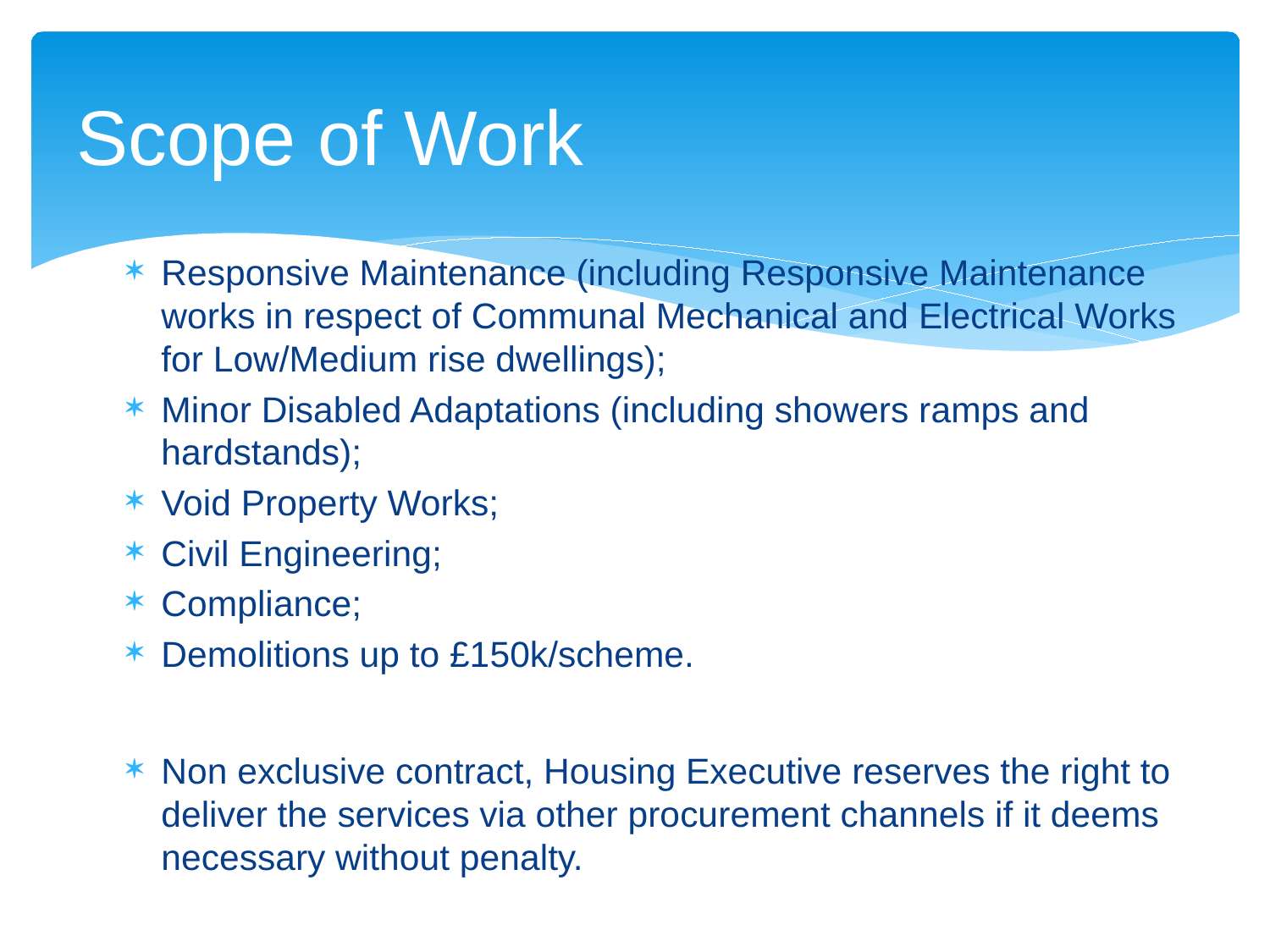

# Scope of Work
Responsive Maintenance (including Responsive Maintenance works in respect of Communal Mechanical and Electrical Works for Low/Medium rise dwellings);
Minor Disabled Adaptations (including showers ramps and hardstands);
Void Property Works;
Civil Engineering;
Compliance;
Demolitions up to £150k/scheme.

Non exclusive contract, Housing Executive reserves the right to deliver the services via other procurement channels if it deems necessary without penalty.